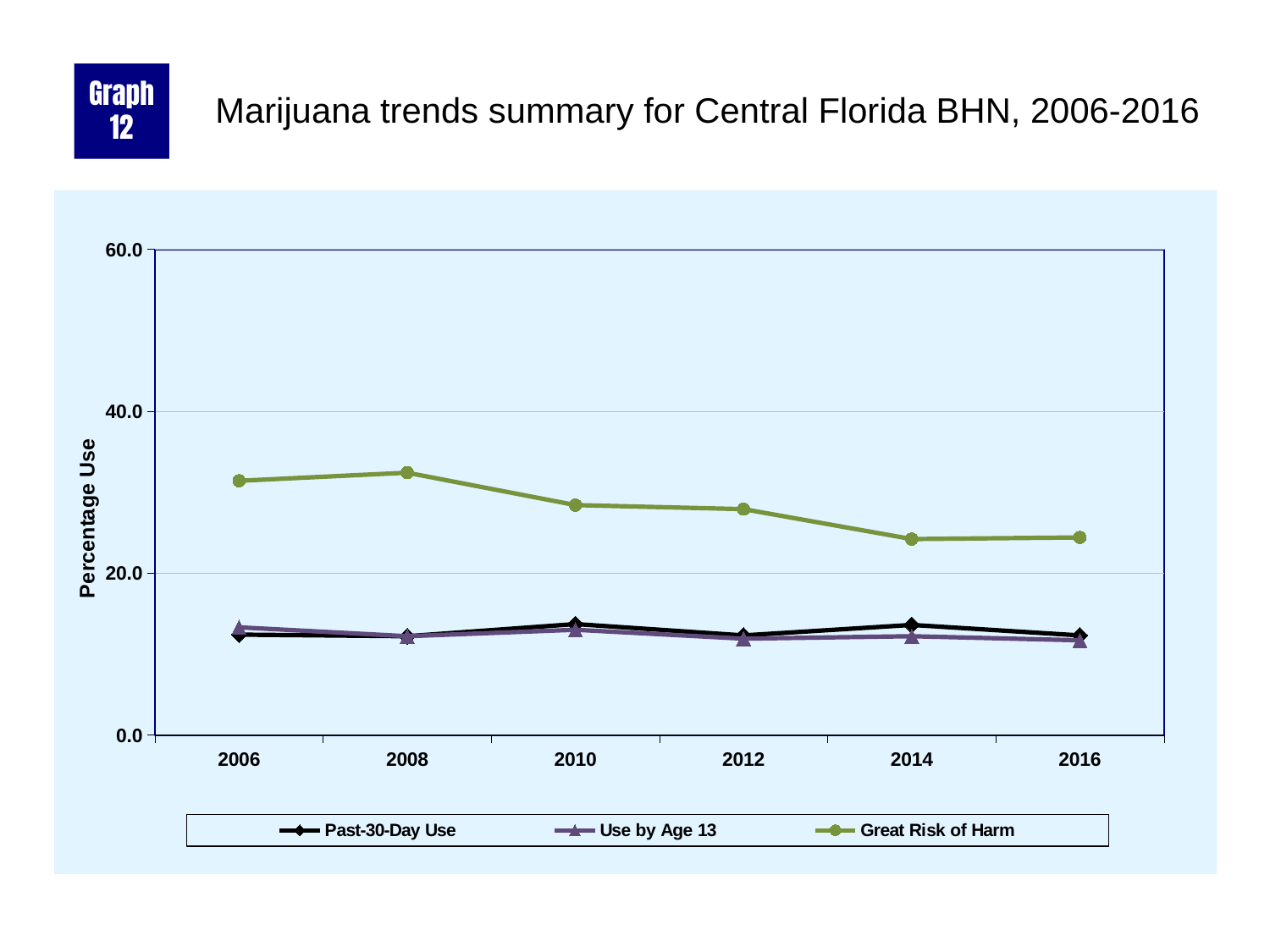

Graph 12
Marijuana trends summary for Central Florida BHN, 2006-2016

### Chart

| Category | Past-30-Day Use | Use by Age 13 | Great Risk of Harm |
|---|---|---|---|
| 2006 | 12.4 | 13.3 | 31.4 |
| 2008 | 12.2 | 12.2 | 32.4 |
| 2010 | 13.7 | 13.0 | 28.4 |
| 2012 | 12.3 | 11.9 | 27.9 |
| 2014 | 13.6 | 12.2 | 24.2 |
| 2016 | 12.3 | 11.7 | 24.4 |